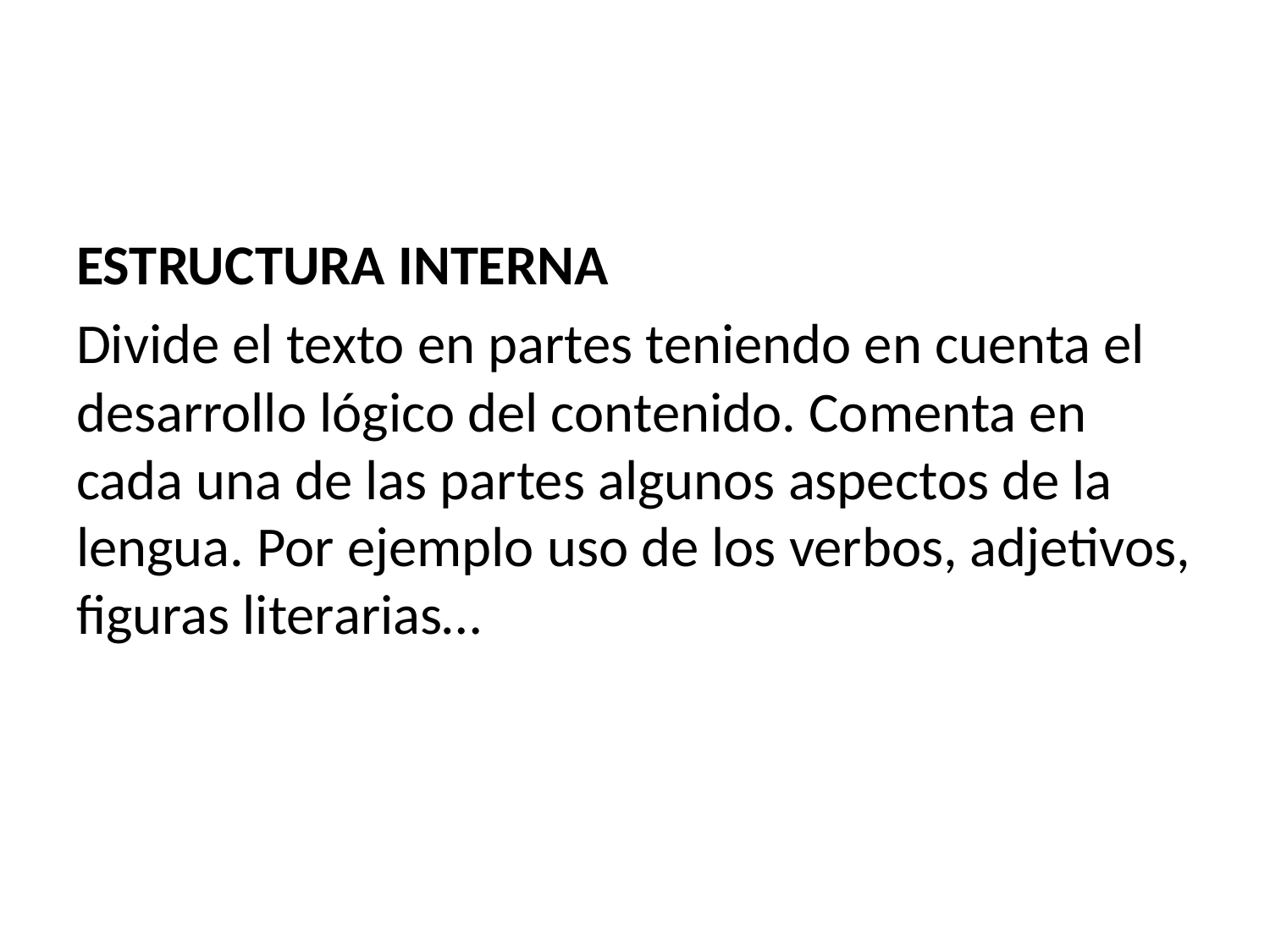

#
ESTRUCTURA INTERNA
Divide el texto en partes teniendo en cuenta el desarrollo lógico del contenido. Comenta en cada una de las partes algunos aspectos de la lengua. Por ejemplo uso de los verbos, adjetivos, figuras literarias…